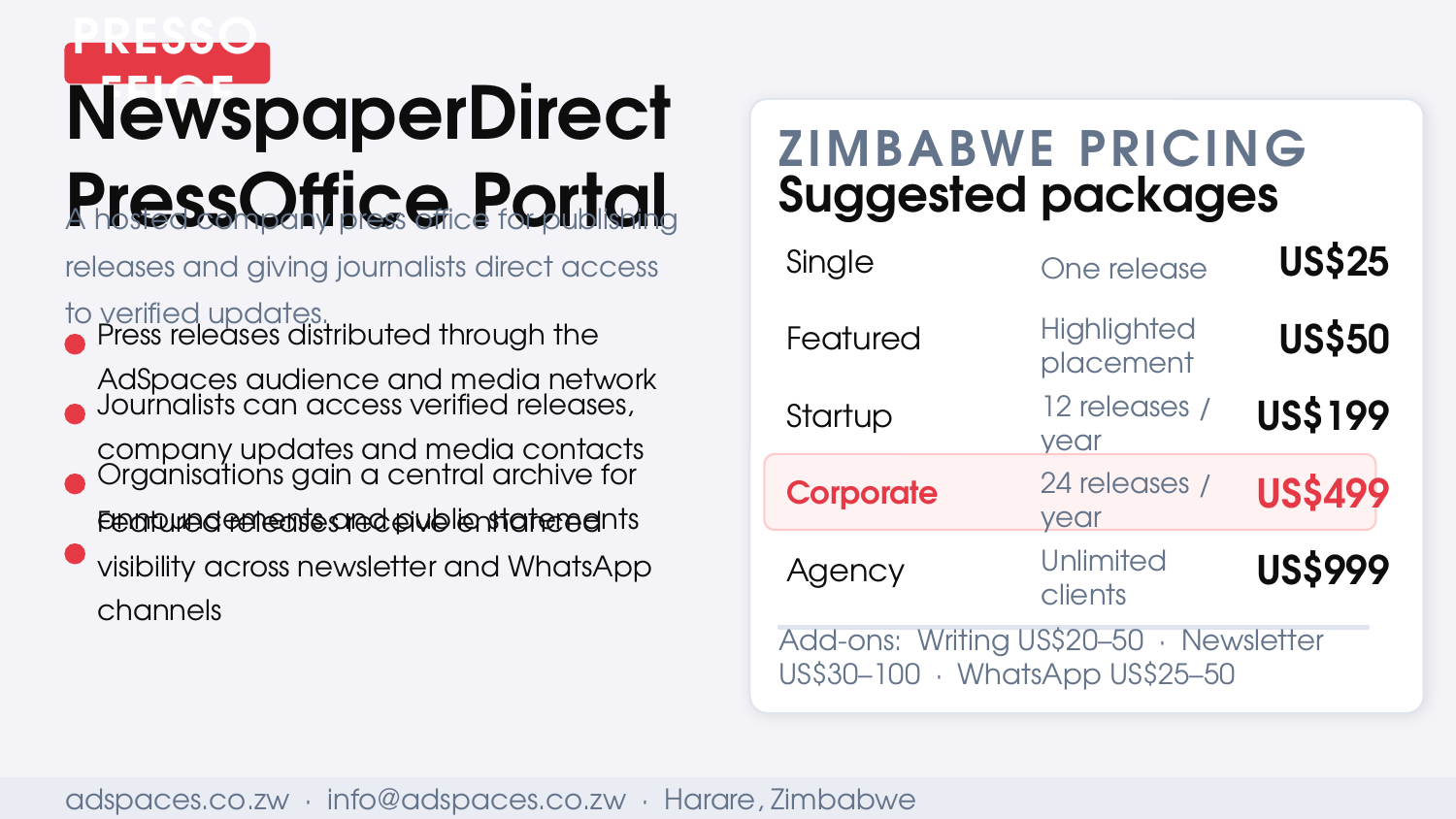

PRESSOFFICE
NewspaperDirect
PressOffice Portal

ZIMBABWE PRICING
Suggested packages
A hosted company press office for publishing releases and giving journalists direct access to verified updates.
Single
US$25
One release
Featured
US$50
Press releases distributed through the AdSpaces audience and media network
Highlighted placement

Startup
US$199
Journalists can access verified releases, company updates and media contacts
12 releases / year

Organisations gain a central archive for announcements and public statements
Corporate
US$499

24 releases / year
Featured releases receive enhanced visibility across newsletter and WhatsApp channels
Agency
US$999

Unlimited clients

Add-ons:  Writing US$20–50  ·  Newsletter US$30–100  ·  WhatsApp US$25–50

adspaces.co.zw  ·  info@adspaces.co.zw  ·  Harare, Zimbabwe